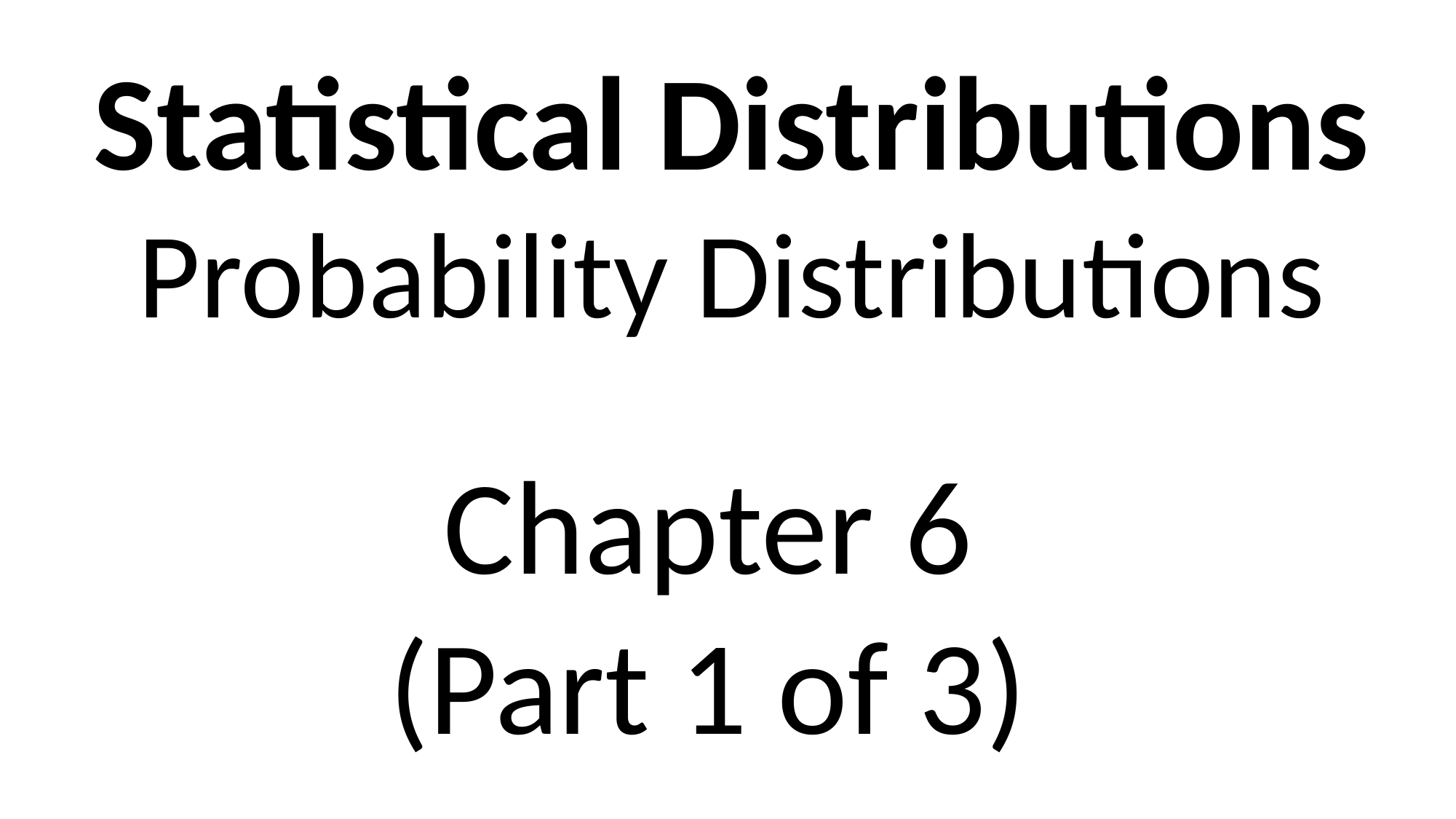

Statistical Distributions
Probability Distributions
Chapter 6
(Part 1 of 3)